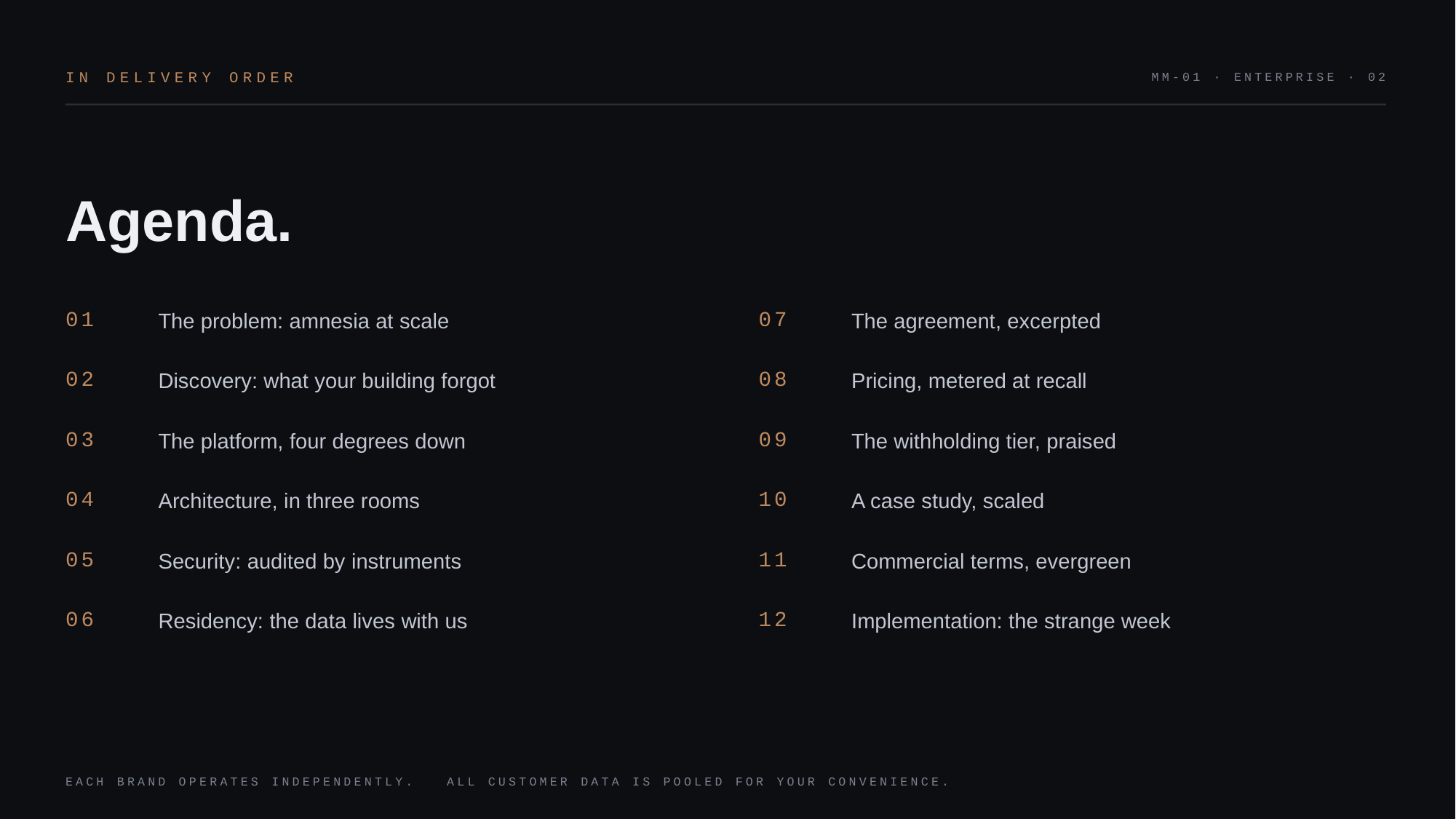

IN DELIVERY ORDER
MM-01 · ENTERPRISE · 02

Agenda.
The problem: amnesia at scale
The agreement, excerpted
01
07
Discovery: what your building forgot
Pricing, metered at recall
02
08
The platform, four degrees down
The withholding tier, praised
03
09
Architecture, in three rooms
A case study, scaled
04
10
Security: audited by instruments
Commercial terms, evergreen
05
11
Residency: the data lives with us
Implementation: the strange week
06
12
EACH BRAND OPERATES INDEPENDENTLY.   ALL CUSTOMER DATA IS POOLED FOR YOUR CONVENIENCE.